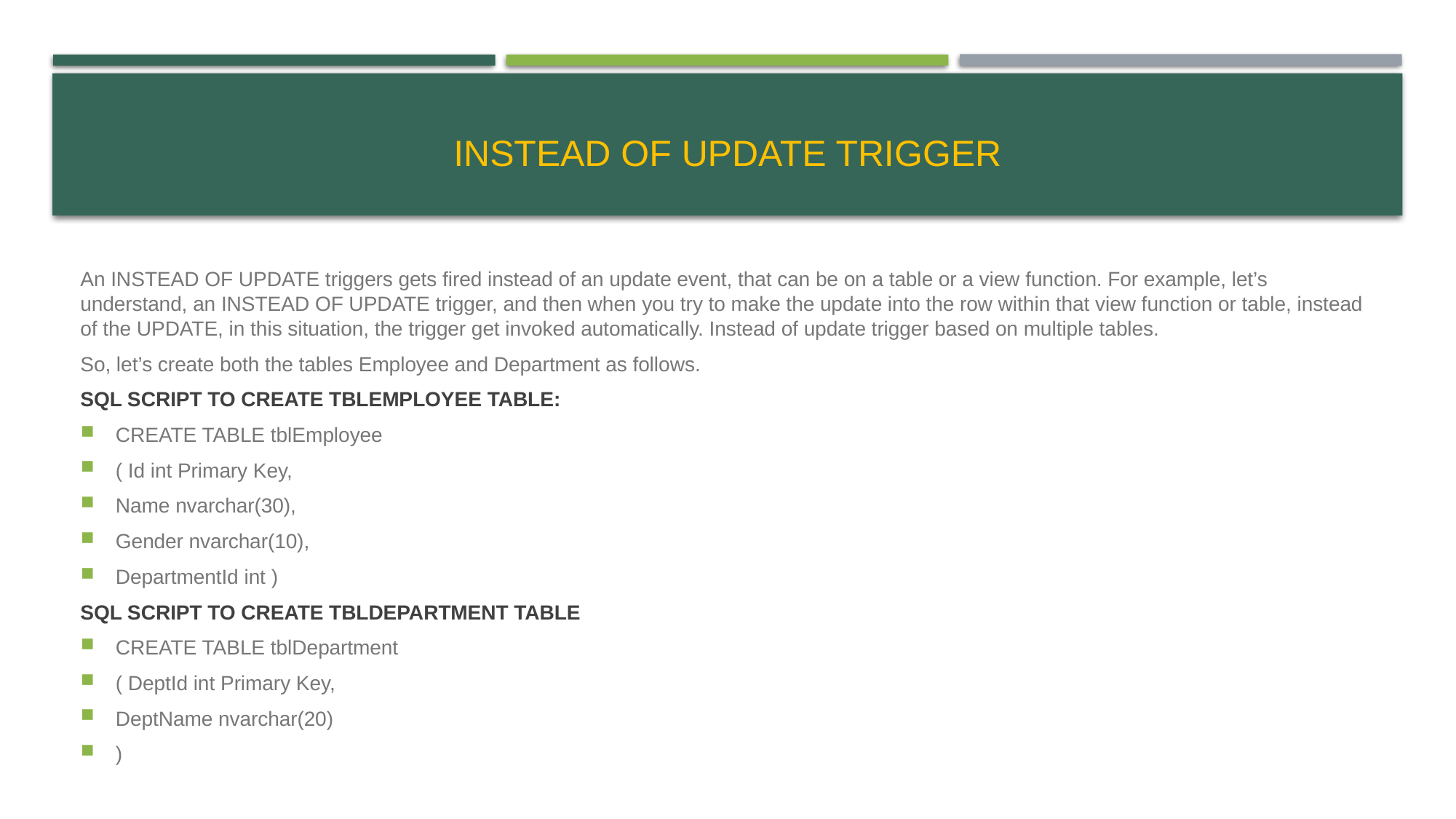

# INSTEAD OF UPDATE TRIGGER
An INSTEAD OF UPDATE triggers gets fired instead of an update event, that can be on a table or a view function. For example, let’s understand, an INSTEAD OF UPDATE trigger, and then when you try to make the update into the row within that view function or table, instead of the UPDATE, in this situation, the trigger get invoked automatically. Instead of update trigger based on multiple tables.
So, let’s create both the tables Employee and Department as follows.
SQL SCRIPT TO CREATE TBLEMPLOYEE TABLE:
CREATE TABLE tblEmployee
( Id int Primary Key,
Name nvarchar(30),
Gender nvarchar(10),
DepartmentId int )
SQL SCRIPT TO CREATE TBLDEPARTMENT TABLE
CREATE TABLE tblDepartment
( DeptId int Primary Key,
DeptName nvarchar(20)
)